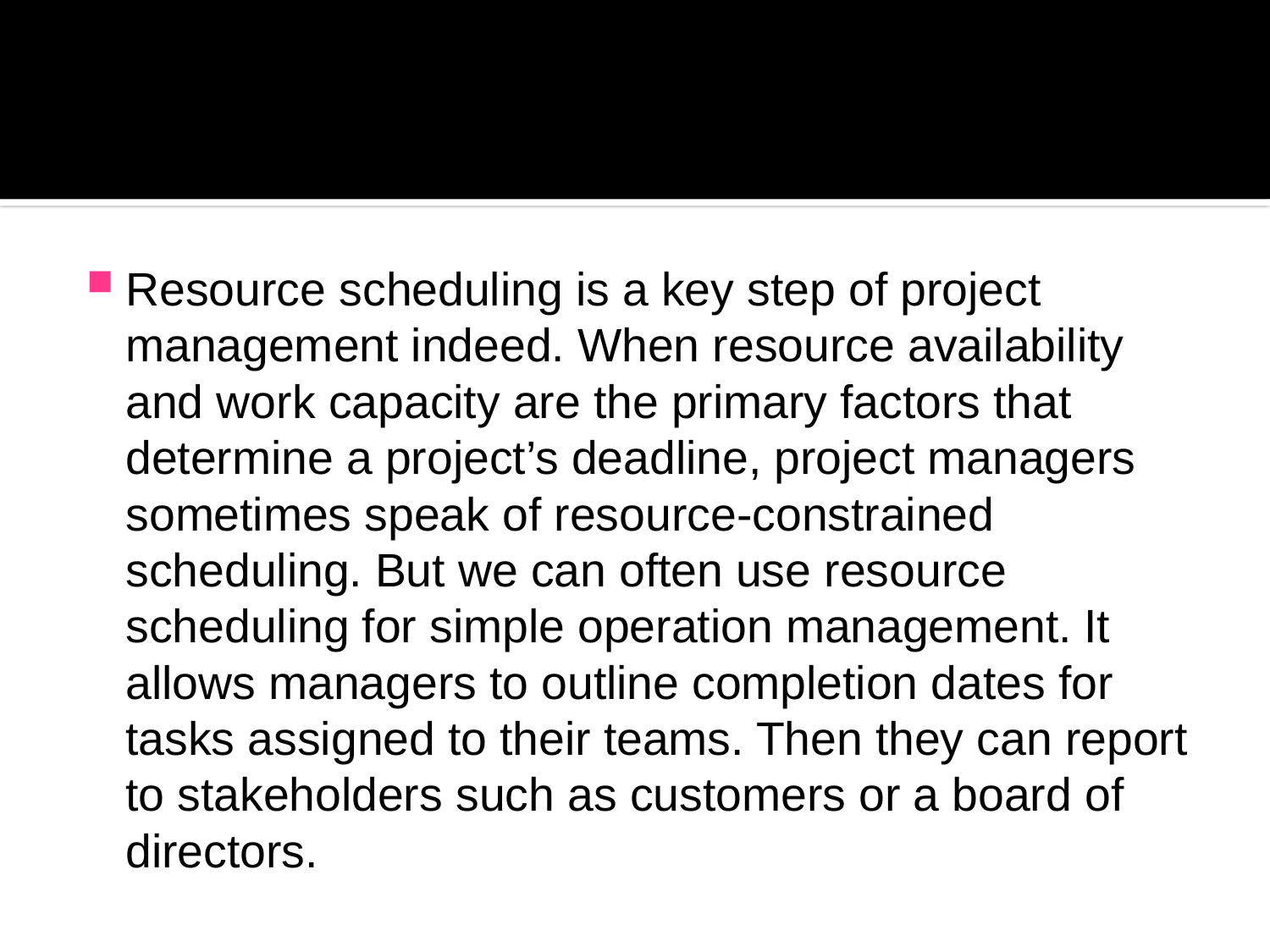

#
Resource scheduling is a key step of project management indeed. When resource availability and work capacity are the primary factors that determine a project’s deadline, project managers sometimes speak of resource-constrained scheduling. But we can often use resource scheduling for simple operation management. It allows managers to outline completion dates for tasks assigned to their teams. Then they can report to stakeholders such as customers or a board of directors.